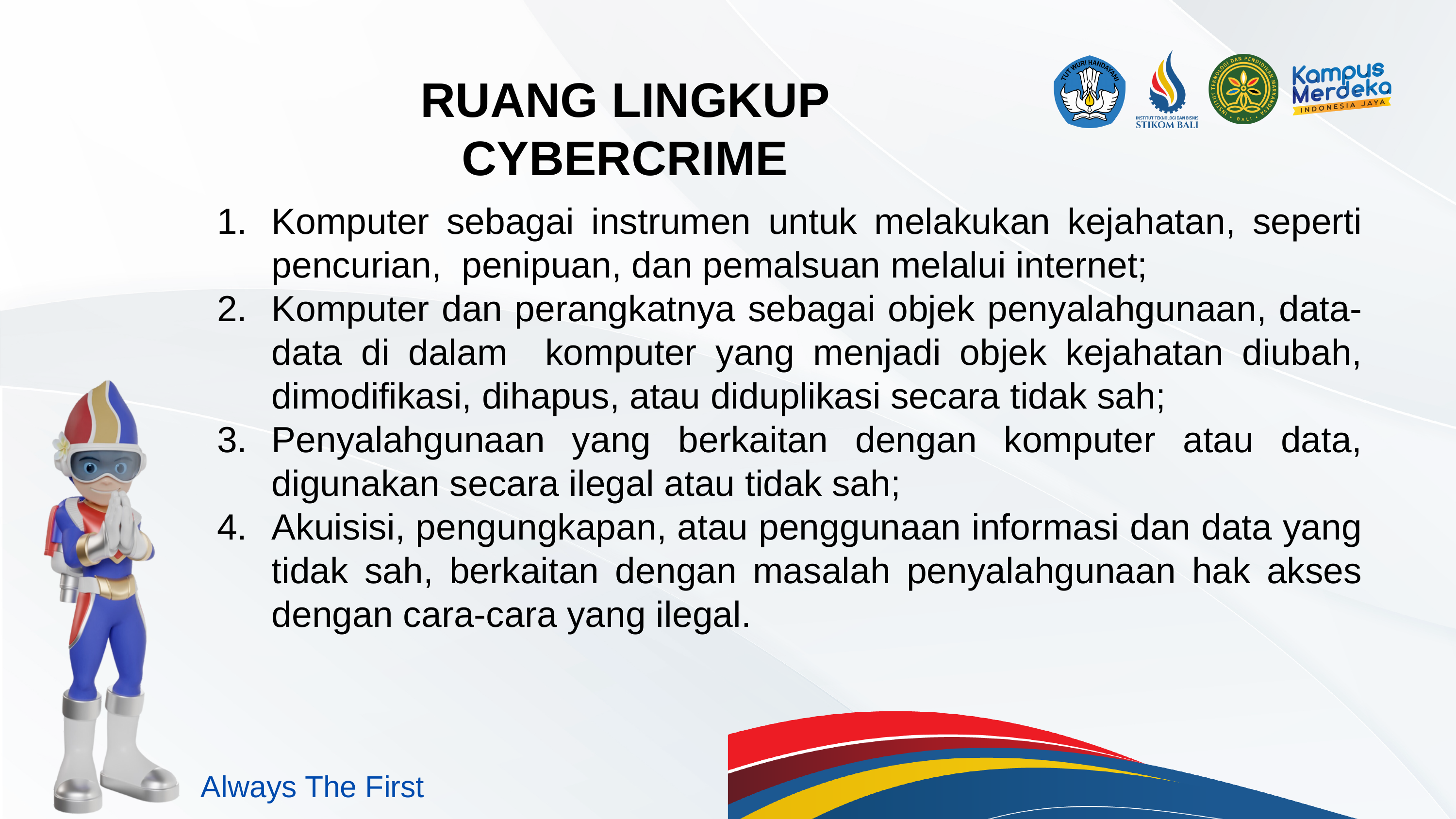

RUANG LINGKUP CYBERCRIME

Komputer sebagai instrumen untuk melakukan kejahatan, seperti pencurian,  penipuan, dan pemalsuan melalui internet;
Komputer dan perangkatnya sebagai objek penyalahgunaan, data-data di dalam  komputer yang menjadi objek kejahatan diubah, dimodifikasi, dihapus, atau diduplikasi secara tidak sah;
Penyalahgunaan yang berkaitan dengan komputer atau data, digunakan secara ilegal atau tidak sah;
Akuisisi, pengungkapan, atau penggunaan informasi dan data yang tidak sah, berkaitan dengan masalah penyalahgunaan hak akses dengan cara-cara yang ilegal.

Always The First